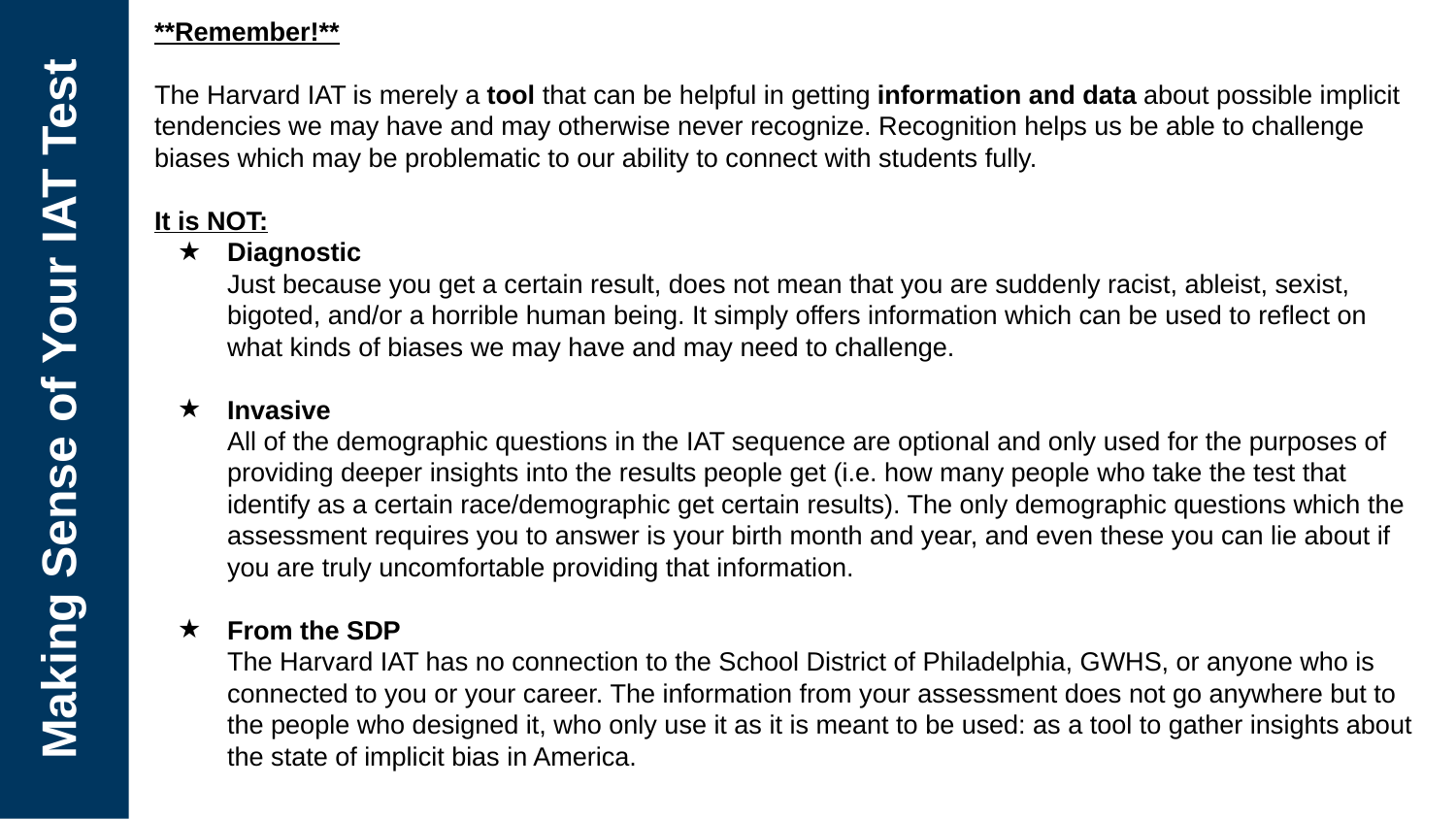

**Remember!**

The Harvard IAT is merely a tool that can be helpful in getting information and data about possible implicit tendencies we may have and may otherwise never recognize. Recognition helps us be able to challenge biases which may be problematic to our ability to connect with students fully.

It is NOT:
Diagnostic
Just because you get a certain result, does not mean that you are suddenly racist, ableist, sexist, bigoted, and/or a horrible human being. It simply offers information which can be used to reflect on what kinds of biases we may have and may need to challenge.
Invasive
All of the demographic questions in the IAT sequence are optional and only used for the purposes of providing deeper insights into the results people get (i.e. how many people who take the test that identify as a certain race/demographic get certain results). The only demographic questions which the assessment requires you to answer is your birth month and year, and even these you can lie about if you are truly uncomfortable providing that information.
From the SDP
The Harvard IAT has no connection to the School District of Philadelphia, GWHS, or anyone who is connected to you or your career. The information from your assessment does not go anywhere but to the people who designed it, who only use it as it is meant to be used: as a tool to gather insights about the state of implicit bias in America.
Making Sense of Your IAT Test